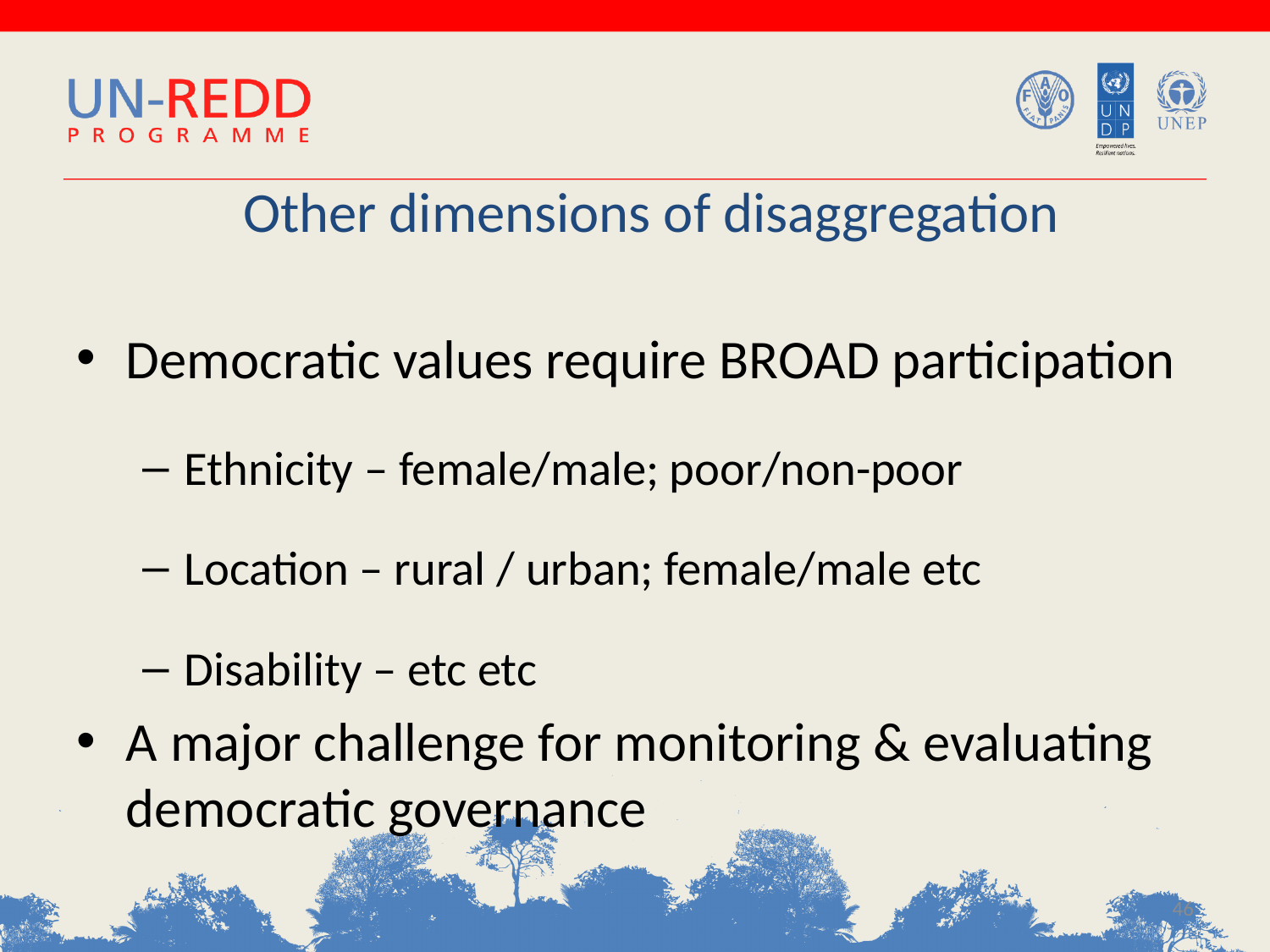

# Other dimensions of disaggregation
Democratic values require BROAD participation

Ethnicity – female/male; poor/non-poor

Location – rural / urban; female/male etc

Disability – etc etc
A major challenge for monitoring & evaluating democratic governance
46